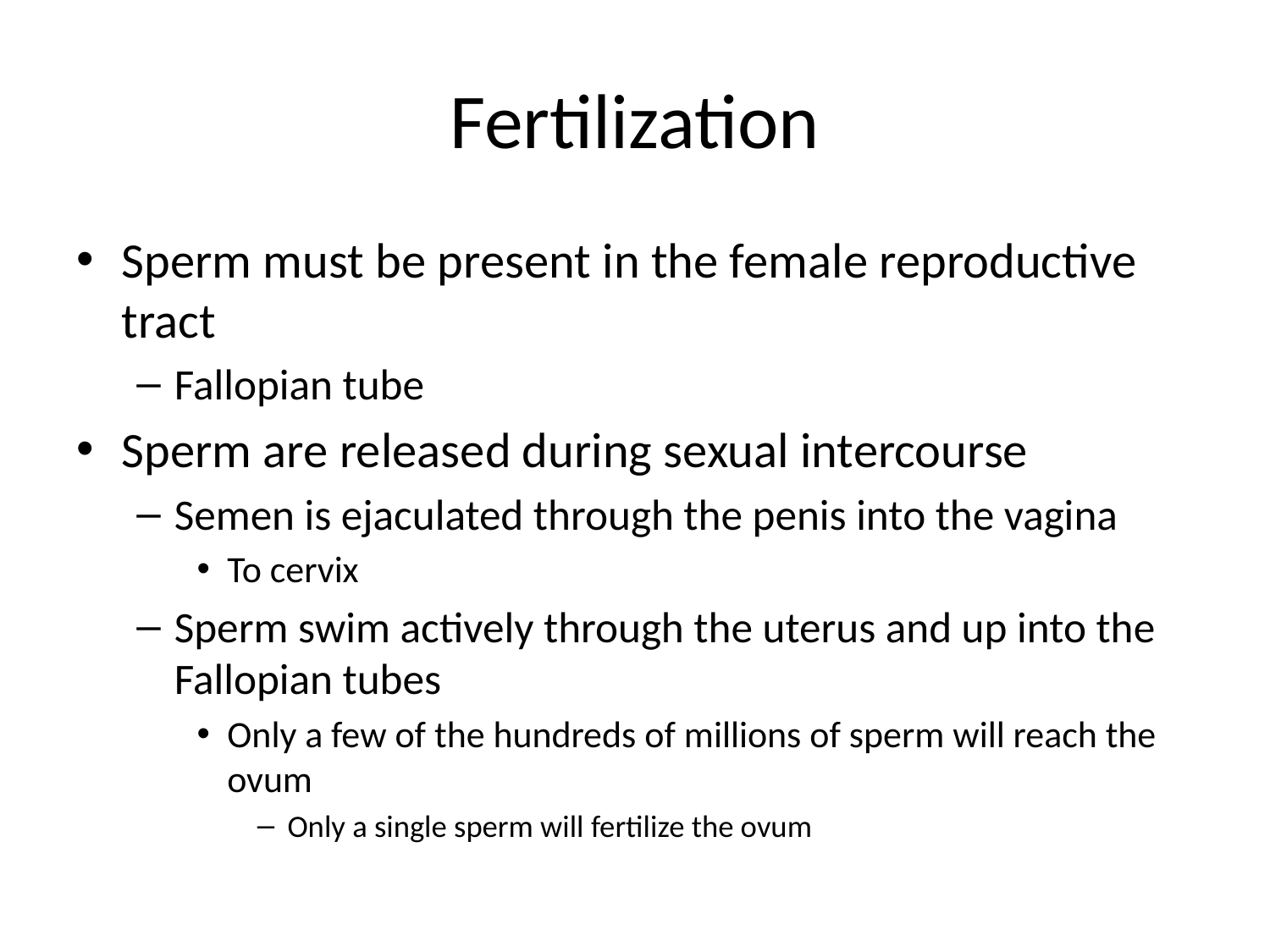

# Fertilization
Sperm must be present in the female reproductive tract
Fallopian tube
Sperm are released during sexual intercourse
Semen is ejaculated through the penis into the vagina
To cervix
Sperm swim actively through the uterus and up into the Fallopian tubes
Only a few of the hundreds of millions of sperm will reach the ovum
Only a single sperm will fertilize the ovum